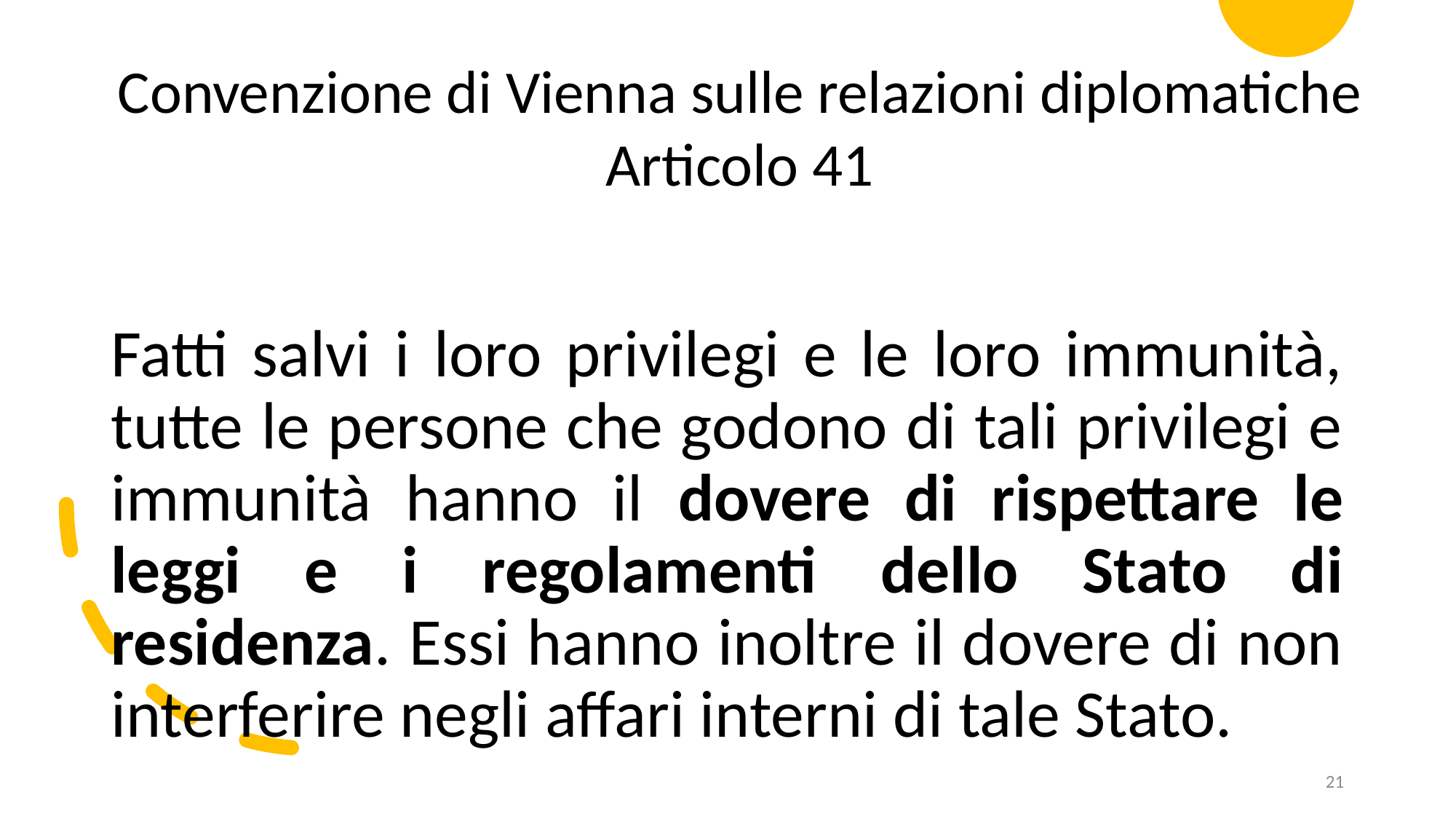

Convenzione di Vienna sulle relazioni diplomatiche
Articolo 41

Fatti salvi i loro privilegi e le loro immunità, tutte le persone che godono di tali privilegi e immunità hanno il dovere di rispettare le leggi e i regolamenti dello Stato di residenza. Essi hanno inoltre il dovere di non interferire negli affari interni di tale Stato.

21